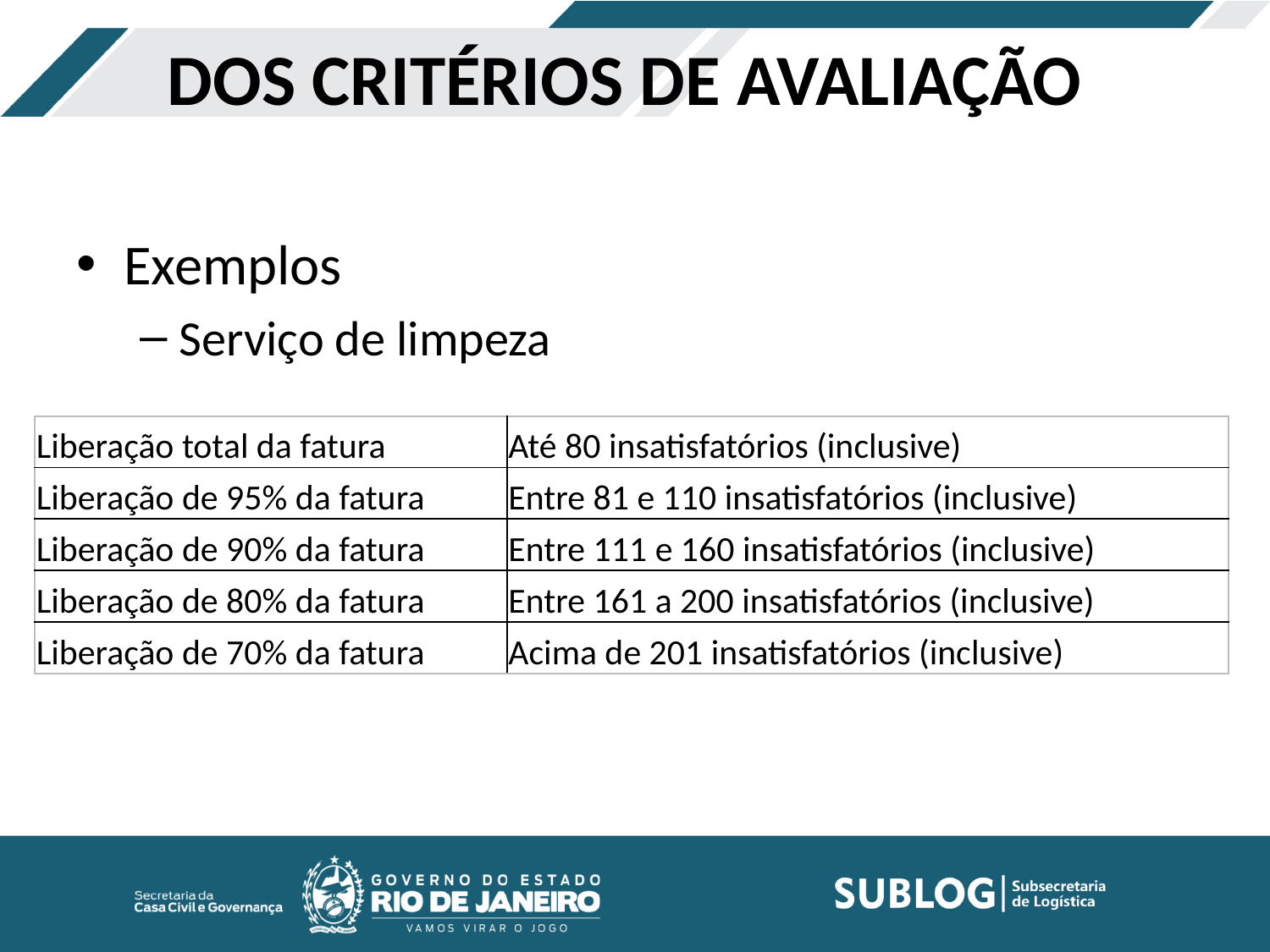

# DOS CRITÉRIOS DE AVALIAÇÃO
Exemplos
Serviço de limpeza
| Liberação total da fatura | Até 80 insatisfatórios (inclusive) |
| --- | --- |
| Liberação de 95% da fatura | Entre 81 e 110 insatisfatórios (inclusive) |
| Liberação de 90% da fatura | Entre 111 e 160 insatisfatórios (inclusive) |
| Liberação de 80% da fatura | Entre 161 a 200 insatisfatórios (inclusive) |
| Liberação de 70% da fatura | Acima de 201 insatisfatórios (inclusive) |